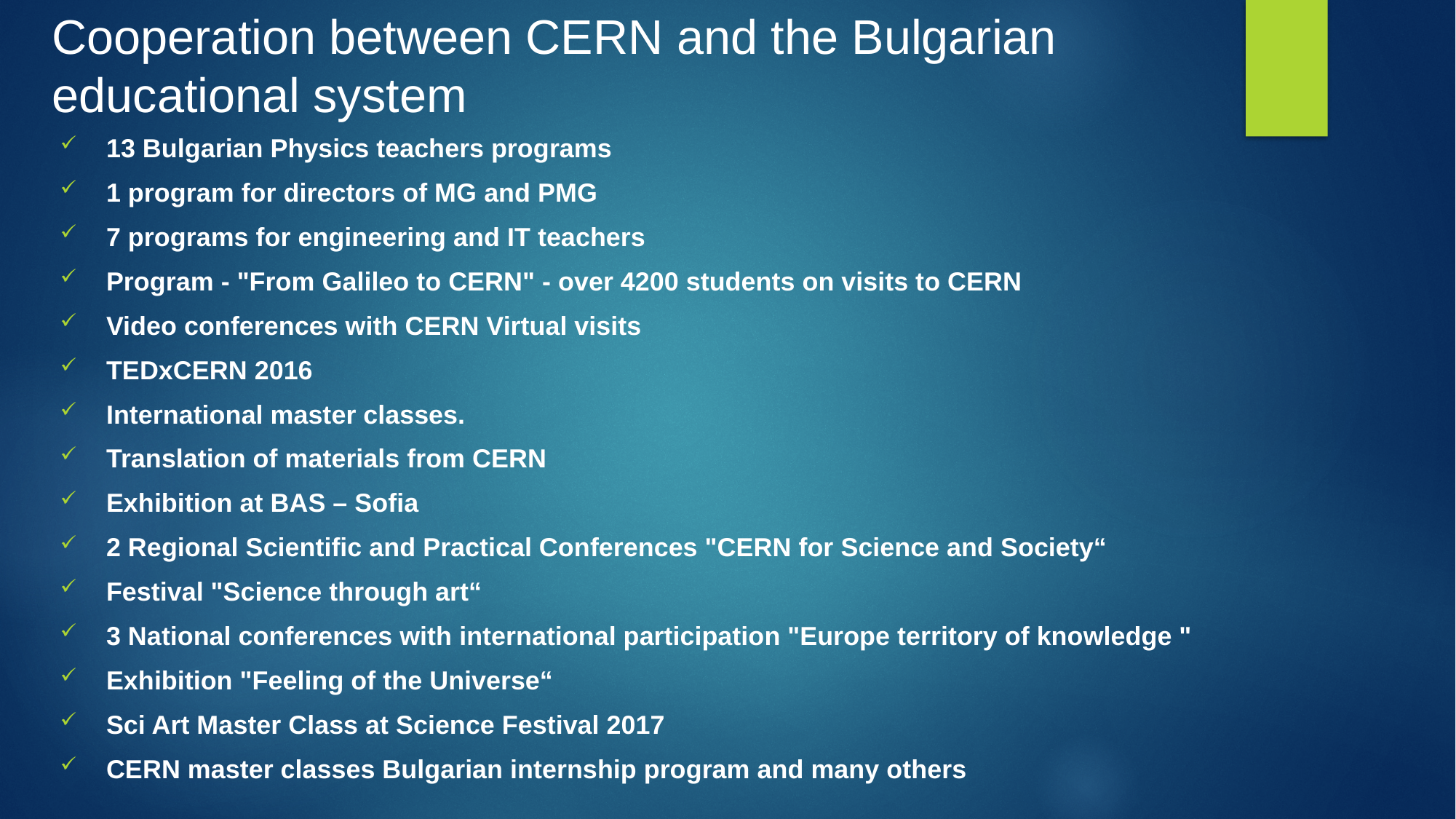

# Cooperation between CERN and the Bulgarian educational system
13 Bulgarian Physics teachers programs
1 program for directors of MG and PMG
7 programs for engineering and IT teachers
Program - "From Galileo to CERN" - over 4200 students on visits to CERN
Video conferences with CERN Virtual visits
TEDxCERN 2016
International master classes.
Translation of materials from CERN
Exhibition at BAS – Sofia
2 Regional Scientific and Practical Conferences "CERN for Science and Society“
Festival "Science through art“
3 National conferences with international participation "Europe territory of knowledge "
Exhibition "Feeling of the Universe“
Sci Art Master Class at Science Festival 2017
CERN master classes Bulgarian internship program and many others